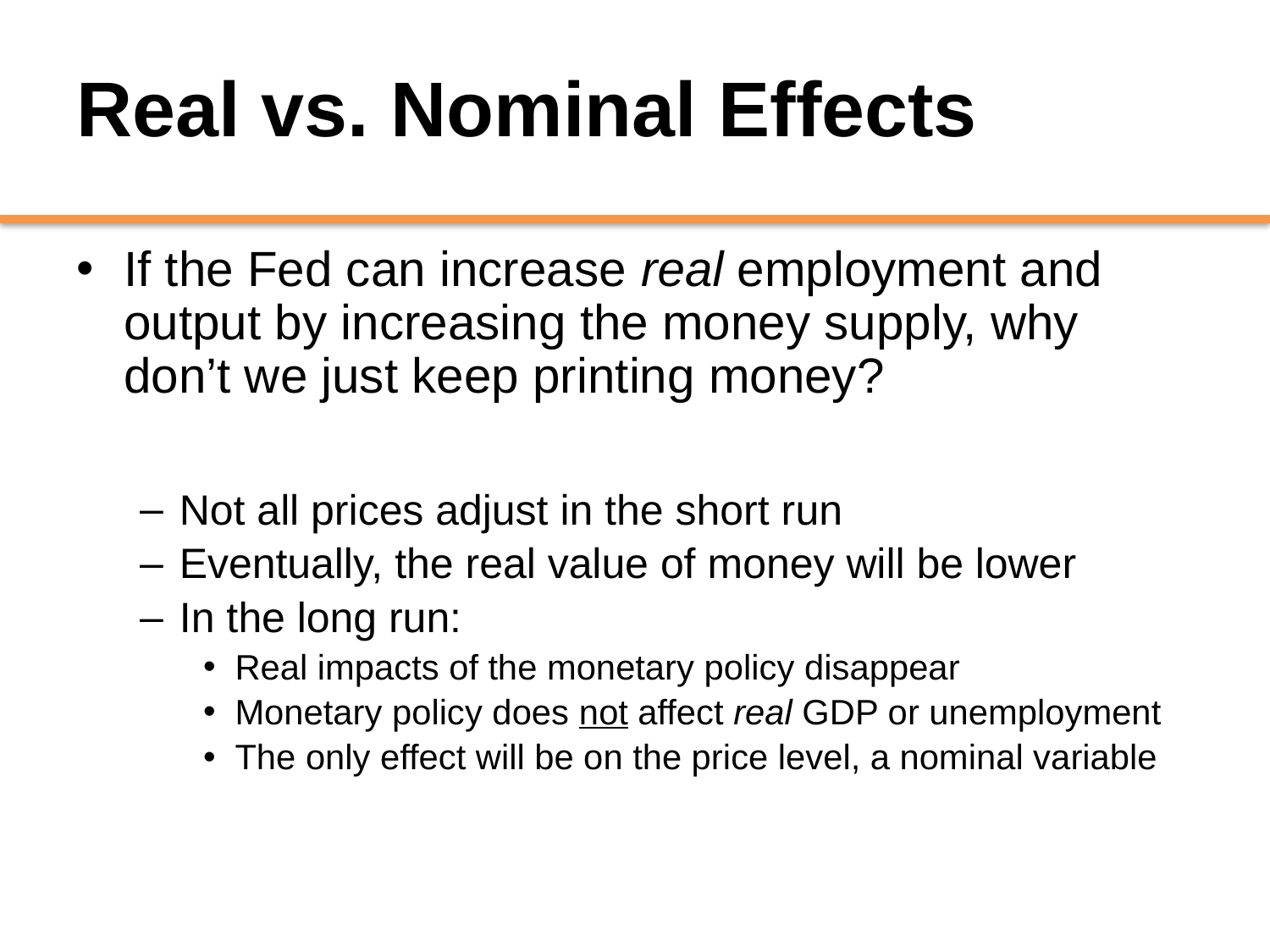

# Real vs. Nominal Effects
If the Fed can increase real employment and output by increasing the money supply, why don’t we just keep printing money?

Not all prices adjust in the short run
Eventually, the real value of money will be lower
In the long run:
Real impacts of the monetary policy disappear
Monetary policy does not affect real GDP or unemployment
The only effect will be on the price level, a nominal variable